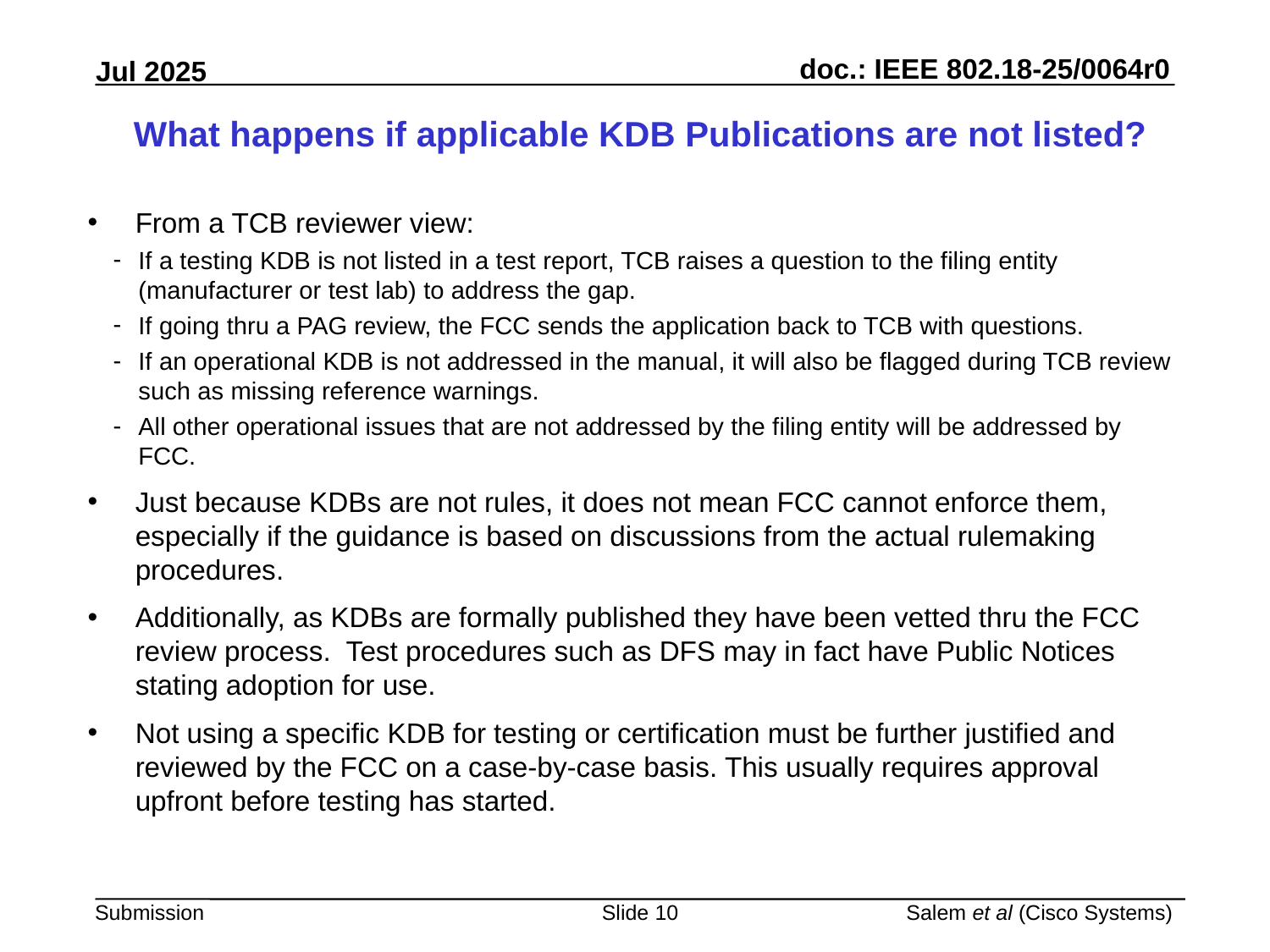

# What happens if applicable KDB Publications are not listed?
From a TCB reviewer view:
If a testing KDB is not listed in a test report, TCB raises a question to the filing entity (manufacturer or test lab) to address the gap.
If going thru a PAG review, the FCC sends the application back to TCB with questions.
If an operational KDB is not addressed in the manual, it will also be flagged during TCB review such as missing reference warnings.
All other operational issues that are not addressed by the filing entity will be addressed by FCC.
Just because KDBs are not rules, it does not mean FCC cannot enforce them, especially if the guidance is based on discussions from the actual rulemaking procedures.
Additionally, as KDBs are formally published they have been vetted thru the FCC review process.  Test procedures such as DFS may in fact have Public Notices stating adoption for use.
Not using a specific KDB for testing or certification must be further justified and reviewed by the FCC on a case-by-case basis. This usually requires approval upfront before testing has started.
Slide 10
Salem et al (Cisco Systems)